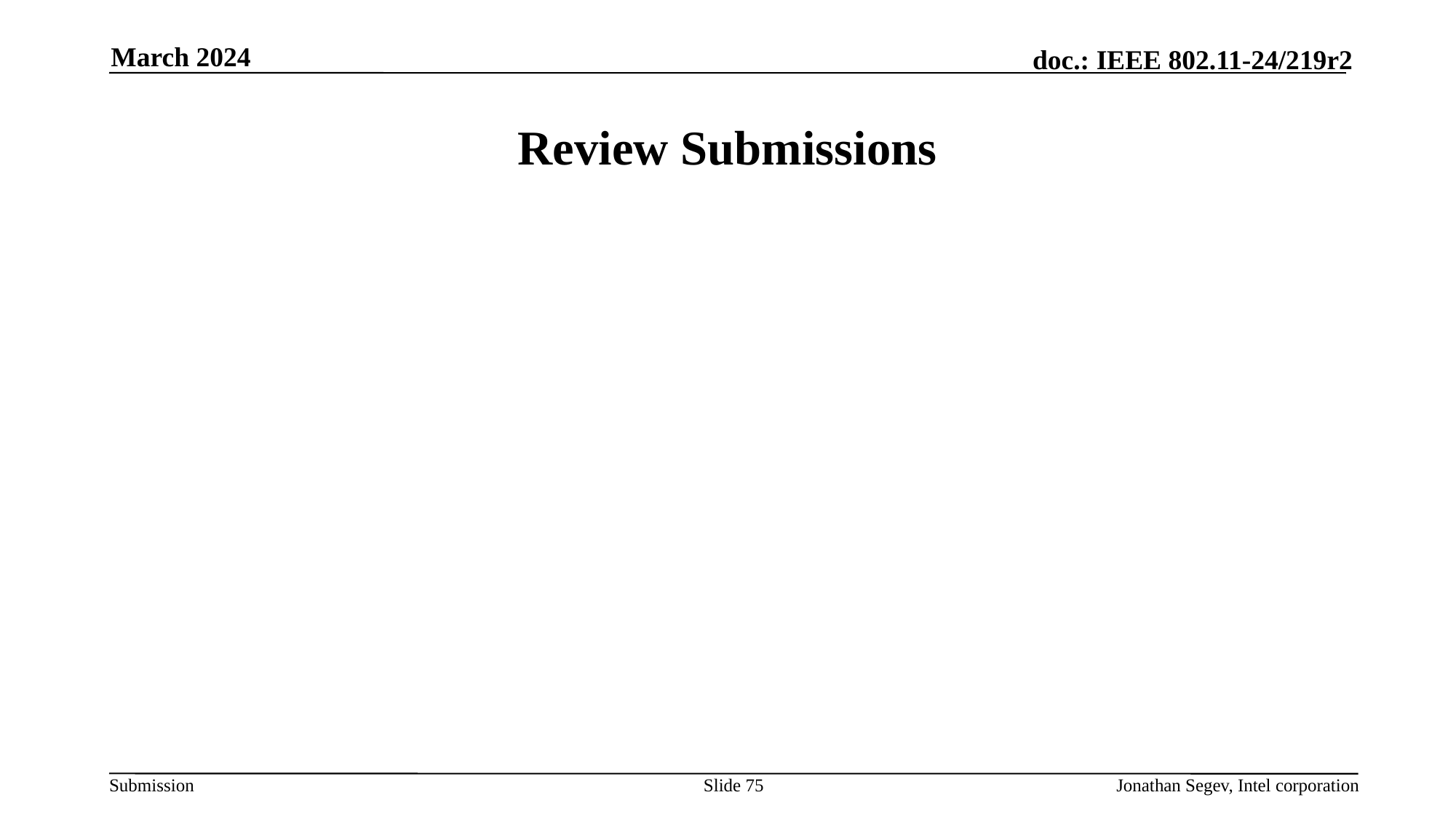

March 2024
# Review Submissions

Slide 75
Jonathan Segev, Intel corporation